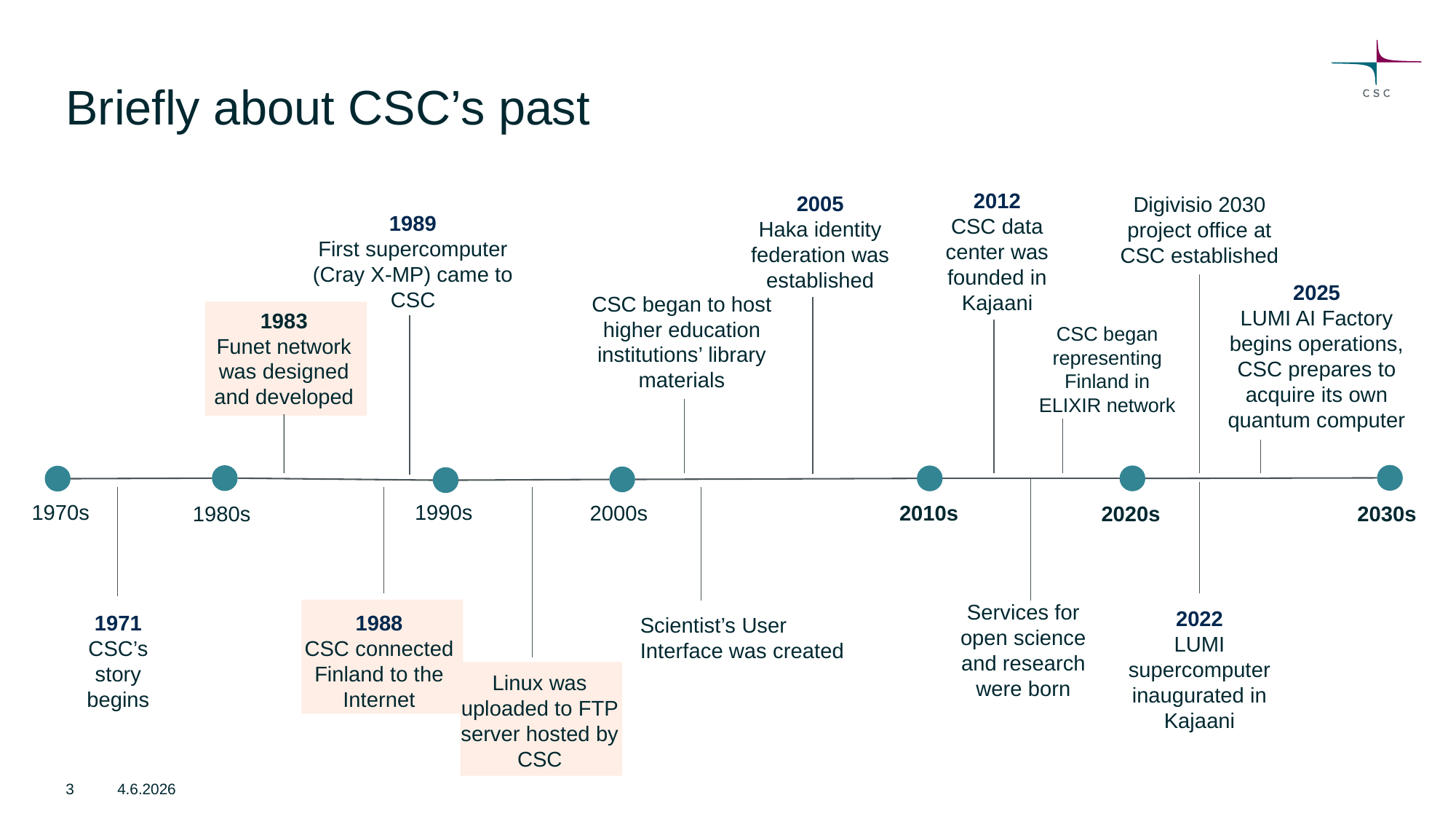

# Briefly about CSC’s past
2012
CSC data center was founded in Kajaani​
2005
Haka identity federation was established​
Digivisio 2030 project office at CSC established
1989
First supercomputer (Cray X-MP) came to CSC
2025
LUMI AI Factory begins operations, CSC prepares to acquire its own quantum computer
CSC began to host higher education institutions’ library materials​
1983
Funet network was designed and developed​

CSC began representing Finland in ELIXIR network​

1990s
1970s
2010s
2000s
1980s
2020s
2030s
Services for open science and research were born​

2022
LUMI supercomputer inaugurated in Kajaani​
1971
CSC’s story begins
1988
CSC connected Finland to the Internet
Scientist’s User Interface was created​

Linux was uploaded to FTP server hosted by CSC​
3
4.6.2026